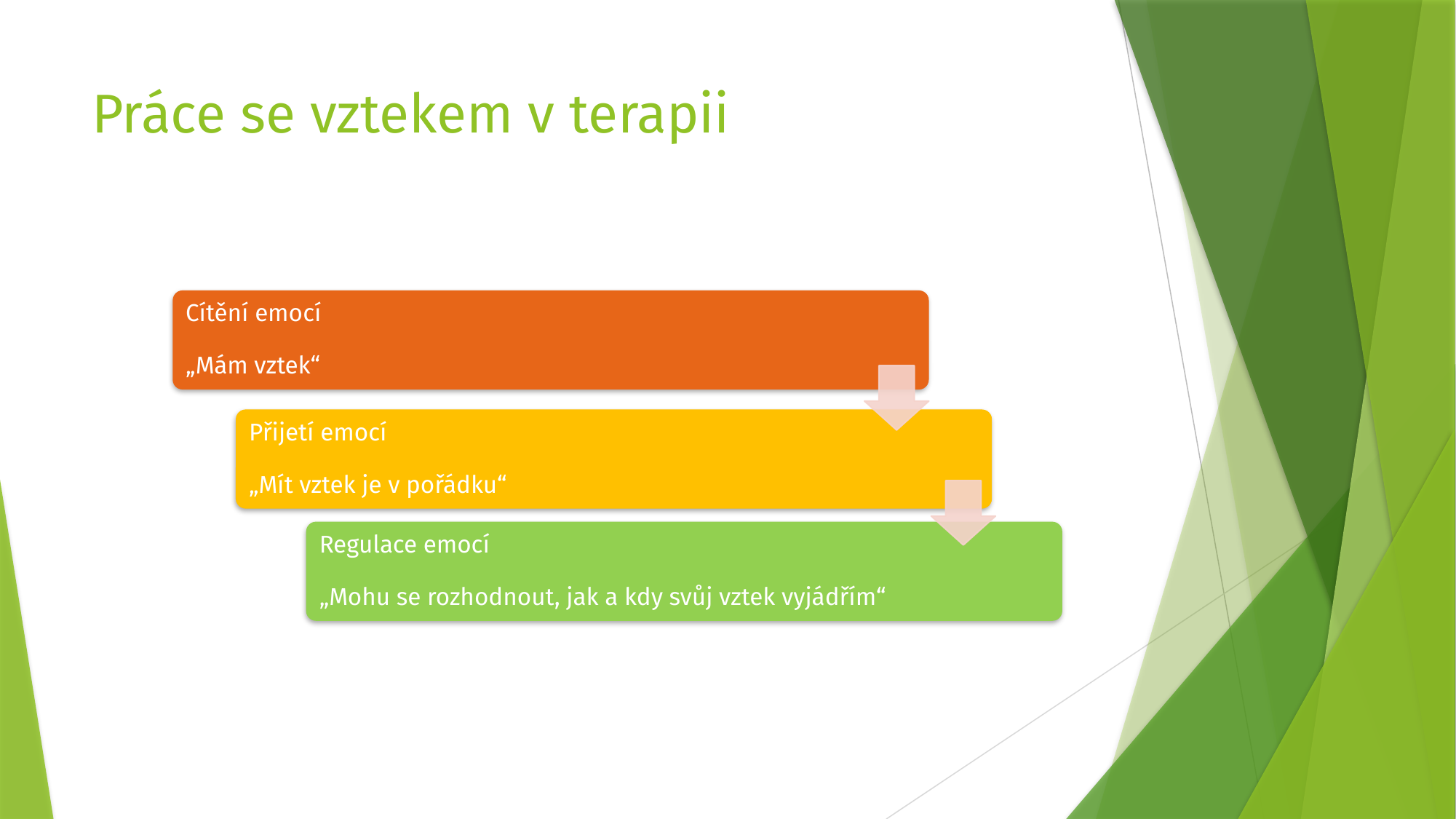

# Práce se vztekem v terapii
Cítění emocí
„Mám vztek“
Přijetí emocí
„Mít vztek je v pořádku“
Regulace emocí
„Mohu se rozhodnout, jak a kdy svůj vztek vyjádřím“